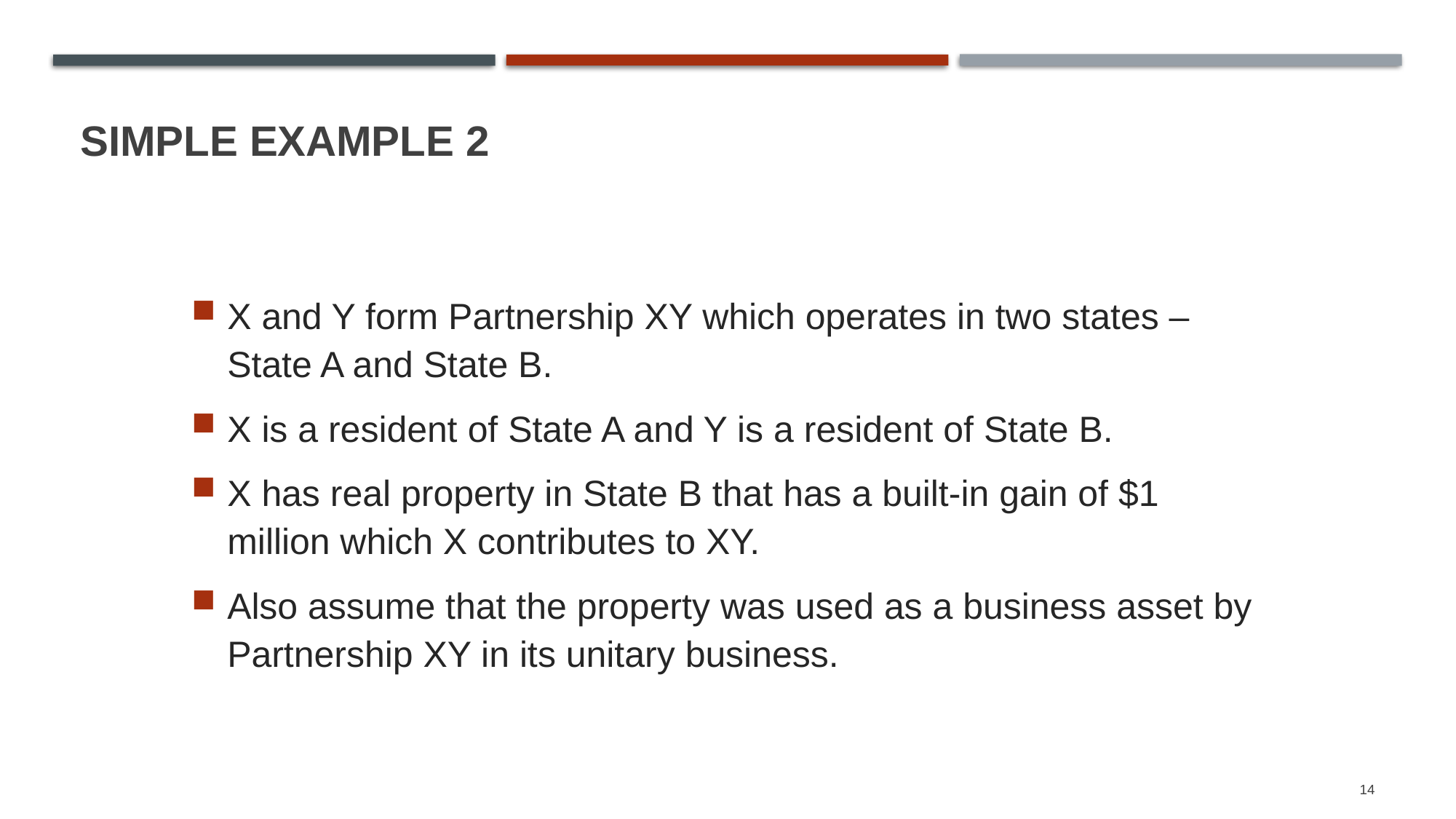

# Simple Example 2
X and Y form Partnership XY which operates in two states – State A and State B.
X is a resident of State A and Y is a resident of State B.
X has real property in State B that has a built-in gain of $1 million which X contributes to XY.
Also assume that the property was used as a business asset by Partnership XY in its unitary business.
14